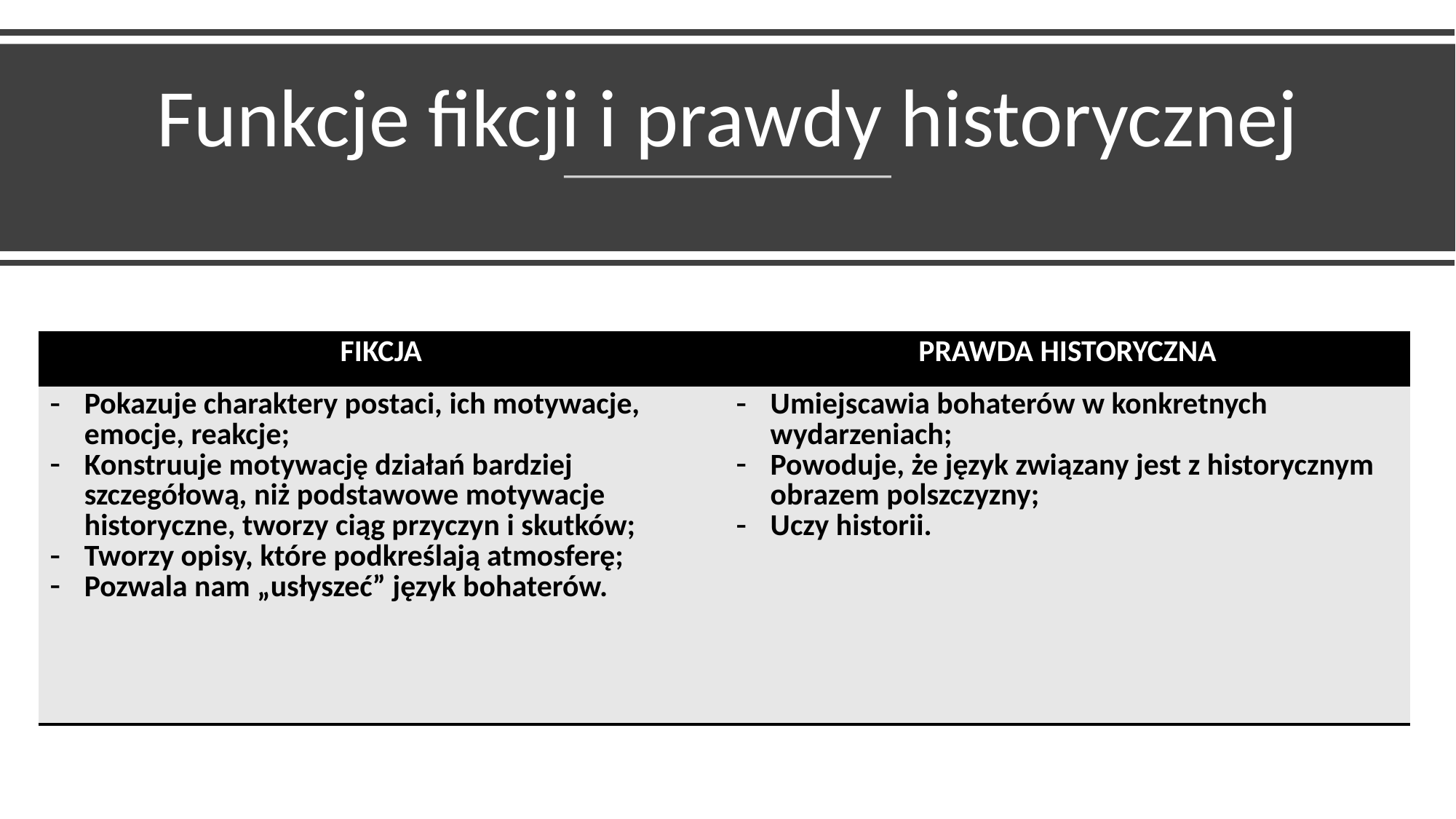

# Funkcje fikcji i prawdy historycznej
| FIKCJA | PRAWDA HISTORYCZNA |
| --- | --- |
| Pokazuje charaktery postaci, ich motywacje, emocje, reakcje; Konstruuje motywację działań bardziej szczegółową, niż podstawowe motywacje historyczne, tworzy ciąg przyczyn i skutków; Tworzy opisy, które podkreślają atmosferę; Pozwala nam „usłyszeć” język bohaterów. | Umiejscawia bohaterów w konkretnych wydarzeniach; Powoduje, że język związany jest z historycznym obrazem polszczyzny; Uczy historii. |